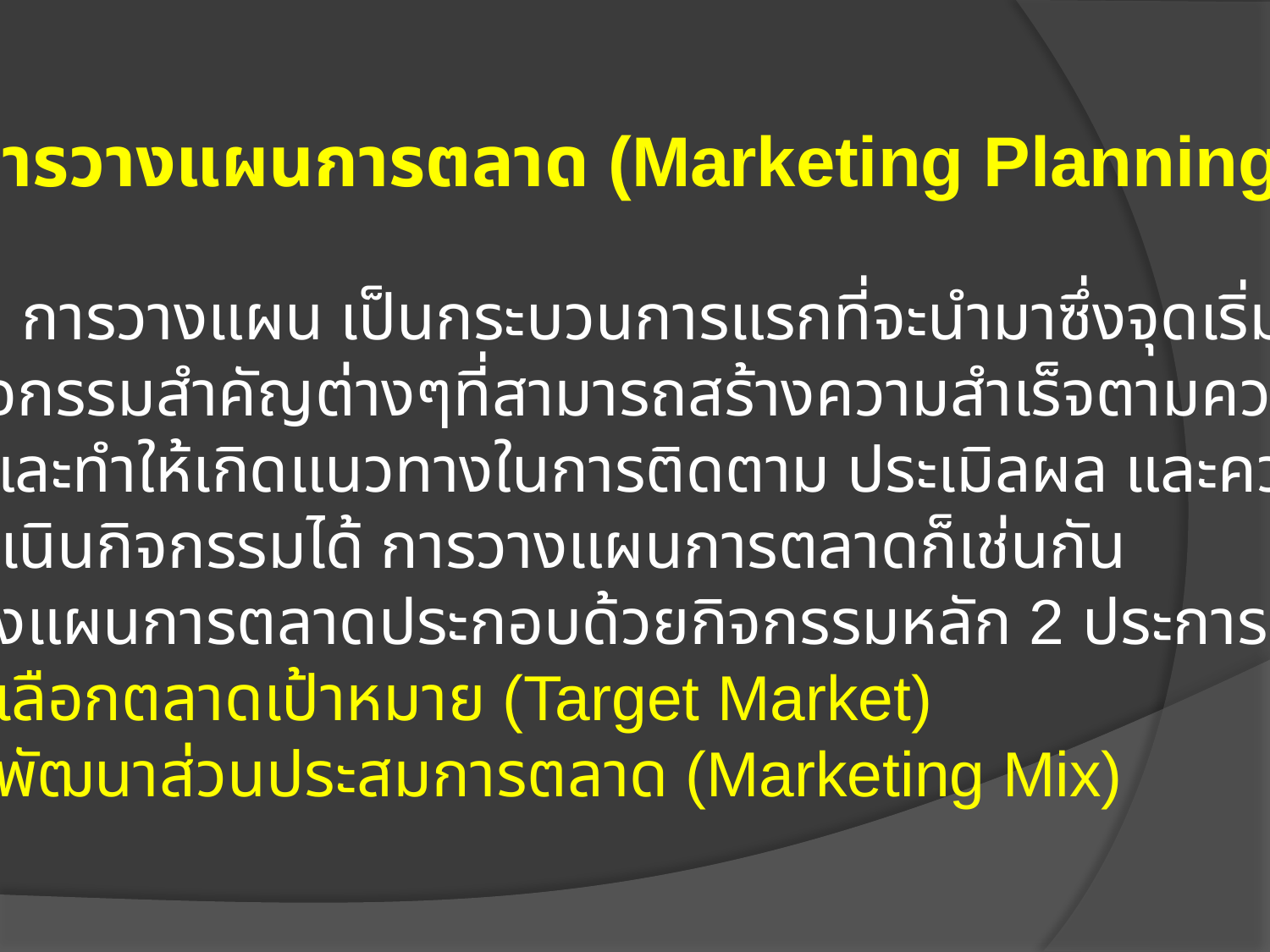

1.1 การวางแผนการตลาด (Marketing Planning)

           การวางแผน เป็นกระบวนการแรกที่จะนำมาซึ่งจุดเริ่มต้น
ของกิจกรรมสำคัญต่างๆที่สามารถสร้างความสำเร็จตามความมุ่ง
หมายและทำให้เกิดแนวทางในการติดตาม ประเมิลผล และควบคุม
การดำเนินกิจกรรมได้ การวางแผนการตลาดก็เช่นกัน
การวางแผนการตลาดประกอบด้วยกิจกรรมหลัก 2 ประการ คือ
การเลือกตลาดเป้าหมาย (Target Market)
การพัฒนาส่วนประสมการตลาด (Marketing Mix)